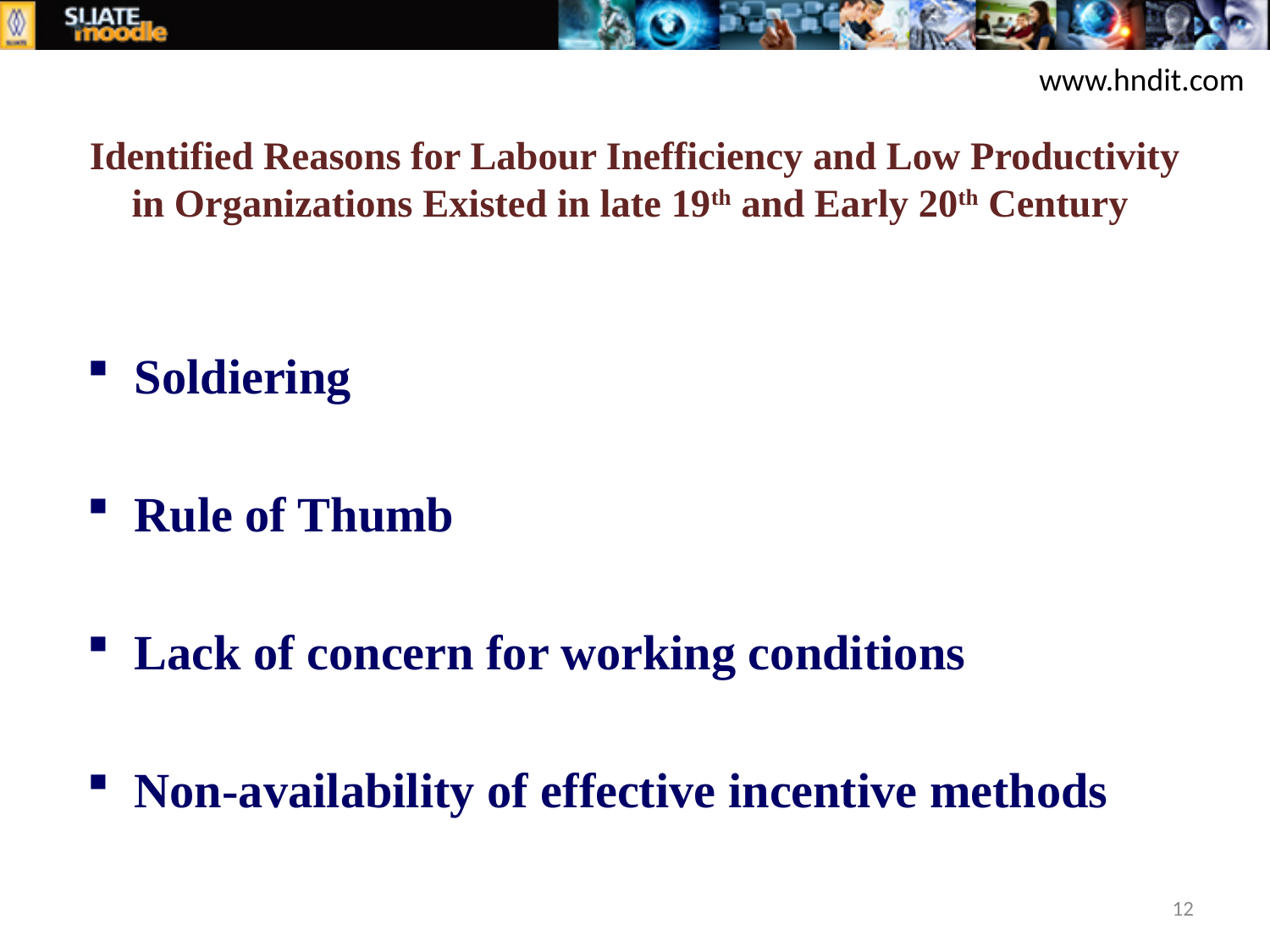

www.hndit.com
# Identified Reasons for Labour Inefficiency and Low Productivity in Organizations Existed in late 19th and Early 20th Century
Soldiering

Rule of Thumb

Lack of concern for working conditions

Non-availability of effective incentive methods

12